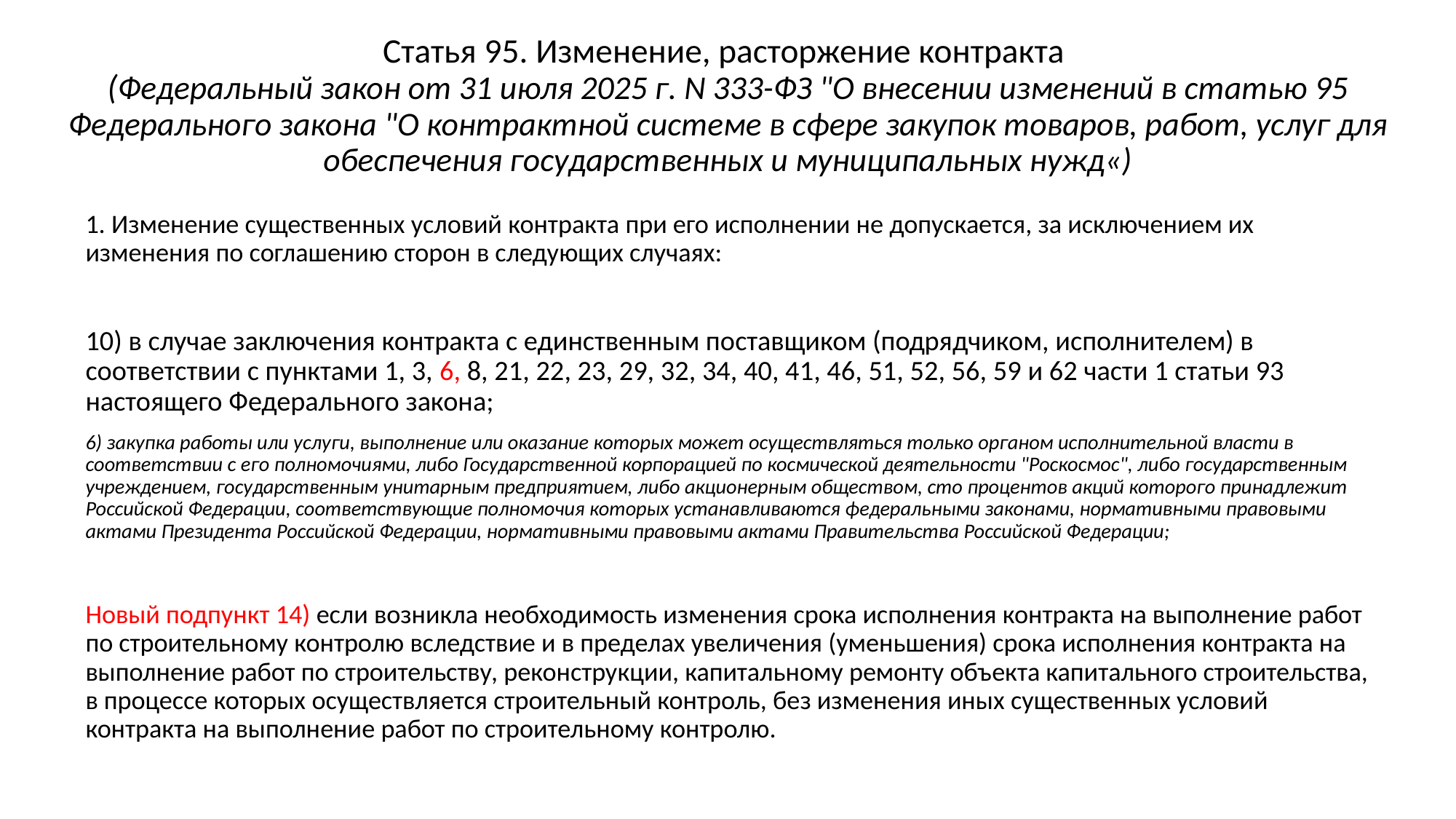

# Статья 95. Изменение, расторжение контракта (Федеральный закон от 31 июля 2025 г. N 333-ФЗ "О внесении изменений в статью 95 Федерального закона "О контрактной системе в сфере закупок товаров, работ, услуг для обеспечения государственных и муниципальных нужд«)
1. Изменение существенных условий контракта при его исполнении не допускается, за исключением их изменения по соглашению сторон в следующих случаях:

10) в случае заключения контракта с единственным поставщиком (подрядчиком, исполнителем) в соответствии с пунктами 1, 3, 6, 8, 21, 22, 23, 29, 32, 34, 40, 41, 46, 51, 52, 56, 59 и 62 части 1 статьи 93 настоящего Федерального закона;
6) закупка работы или услуги, выполнение или оказание которых может осуществляться только органом исполнительной власти в соответствии с его полномочиями, либо Государственной корпорацией по космической деятельности "Роскосмос", либо государственным учреждением, государственным унитарным предприятием, либо акционерным обществом, сто процентов акций которого принадлежит Российской Федерации, соответствующие полномочия которых устанавливаются федеральными законами, нормативными правовыми актами Президента Российской Федерации, нормативными правовыми актами Правительства Российской Федерации;

Новый подпункт 14) если возникла необходимость изменения срока исполнения контракта на выполнение работ по строительному контролю вследствие и в пределах увеличения (уменьшения) срока исполнения контракта на выполнение работ по строительству, реконструкции, капитальному ремонту объекта капитального строительства, в процессе которых осуществляется строительный контроль, без изменения иных существенных условий контракта на выполнение работ по строительному контролю.